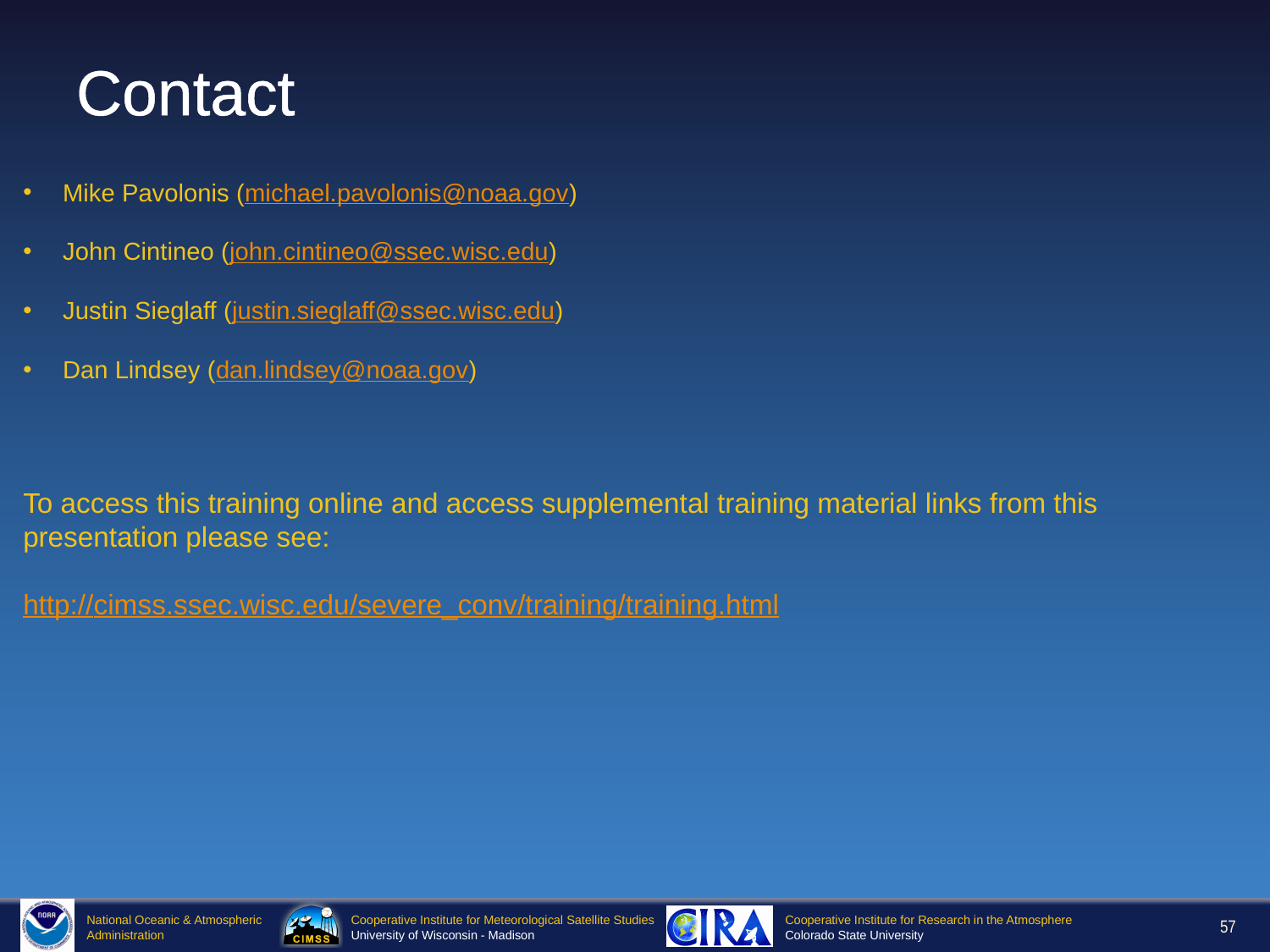

# Contact
Mike Pavolonis (michael.pavolonis@noaa.gov)

John Cintineo (john.cintineo@ssec.wisc.edu)

Justin Sieglaff (justin.sieglaff@ssec.wisc.edu)

Dan Lindsey (dan.lindsey@noaa.gov)

To access this training online and access supplemental training material links from this presentation please see:

http://cimss.ssec.wisc.edu/severe_conv/training/training.html
57